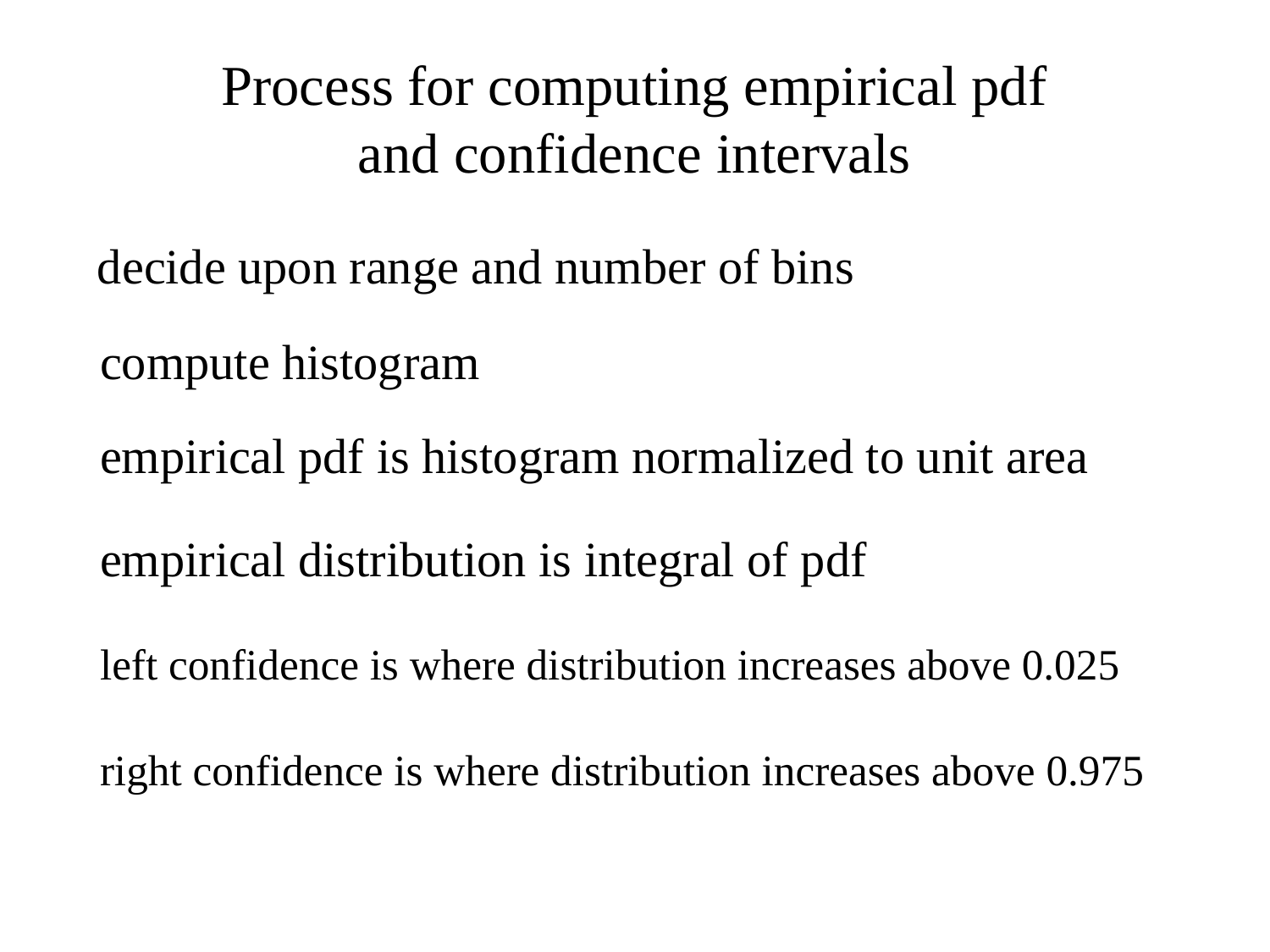

Process for computing empirical pdf
and confidence intervals
decide upon range and number of bins
compute histogram
empirical pdf is histogram normalized to unit area
empirical distribution is integral of pdf
left confidence is where distribution increases above 0.025
right confidence is where distribution increases above 0.975